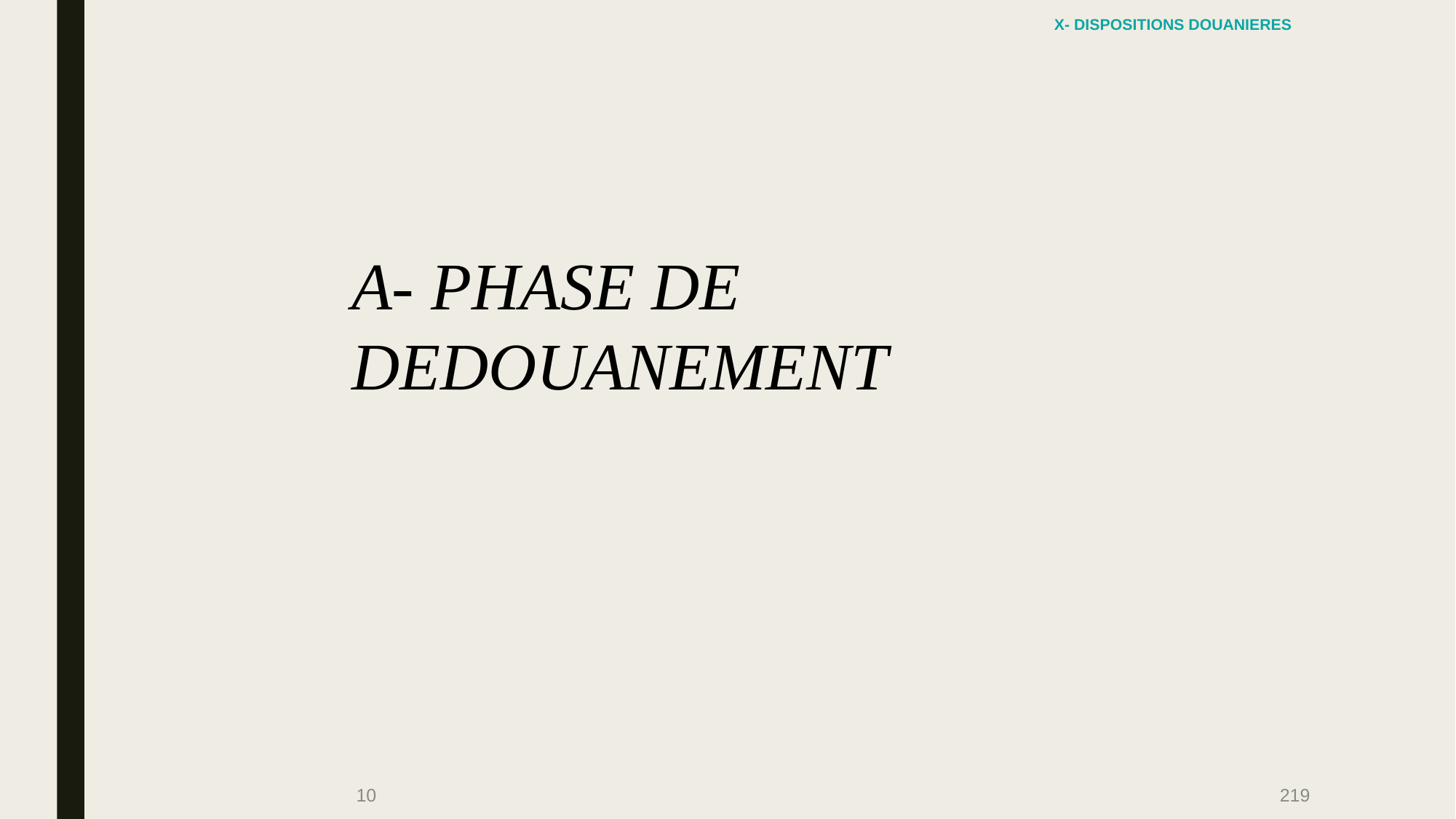

X- DISPOSITIONS DOUANIERES
A- PHASE DE DEDOUANEMENT
10
219